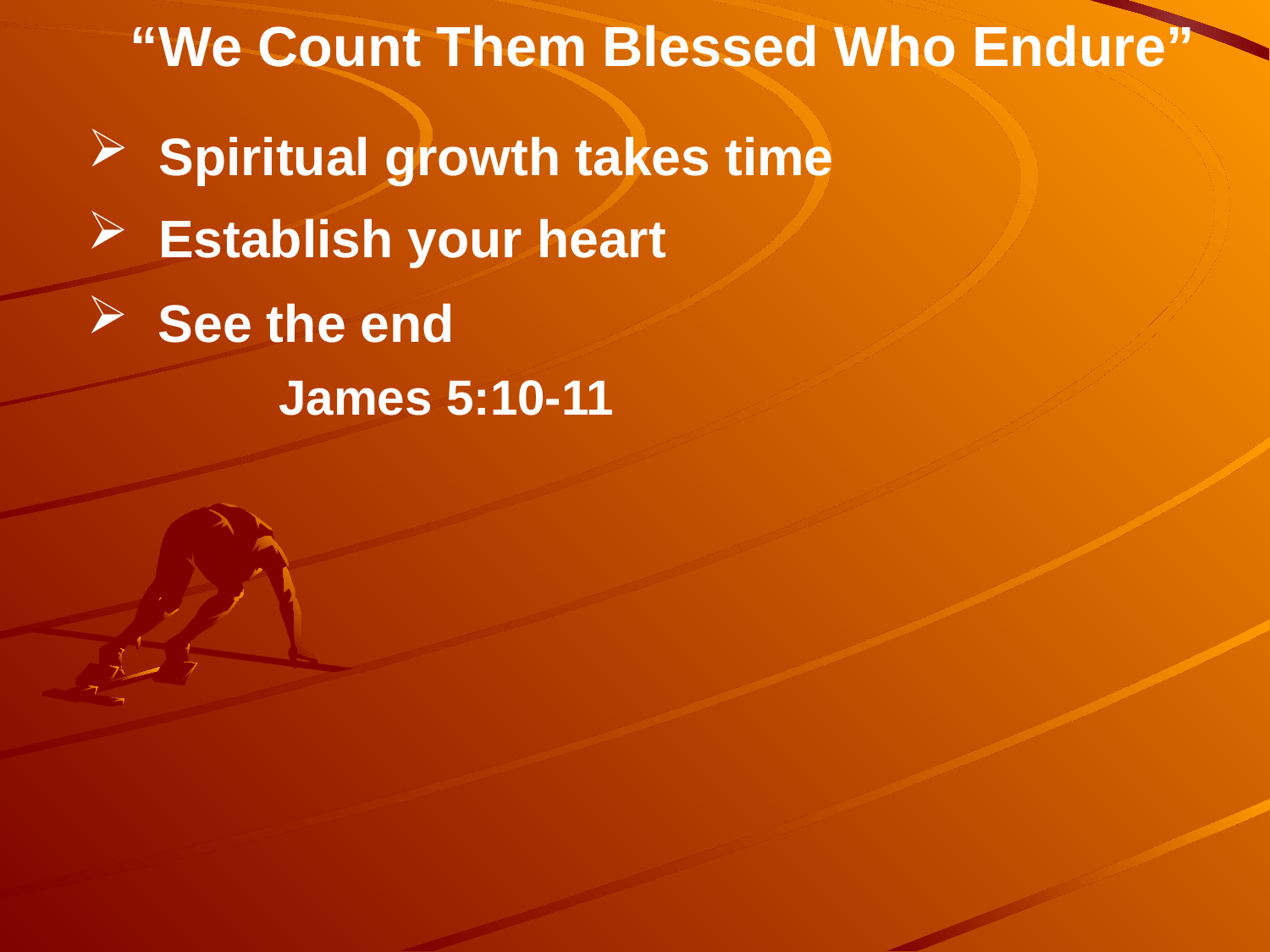

“We Count Them Blessed Who Endure”
  Spiritual growth takes time
  Establish your heart
  See the end
James 5:10-11